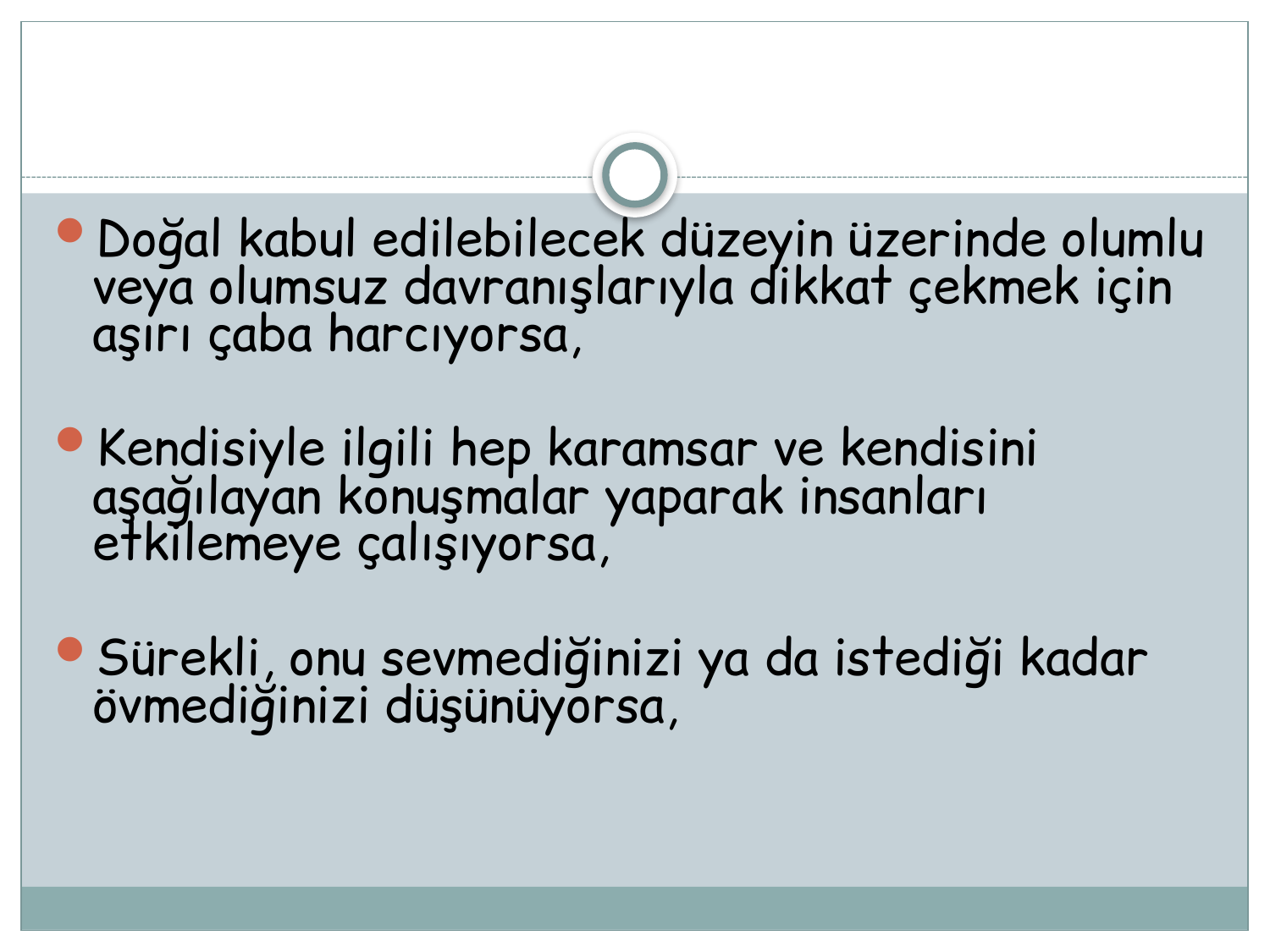

#
Doğal kabul edilebilecek düzeyin üzerinde olumlu veya olumsuz davranışlarıyla dikkat çekmek için aşırı çaba harcıyorsa,

Kendisiyle ilgili hep karamsar ve kendisini aşağılayan konuşmalar yaparak insanları etkilemeye çalışıyorsa,

Sürekli, onu sevmediğinizi ya da istediği kadar övmediğinizi düşünüyorsa,